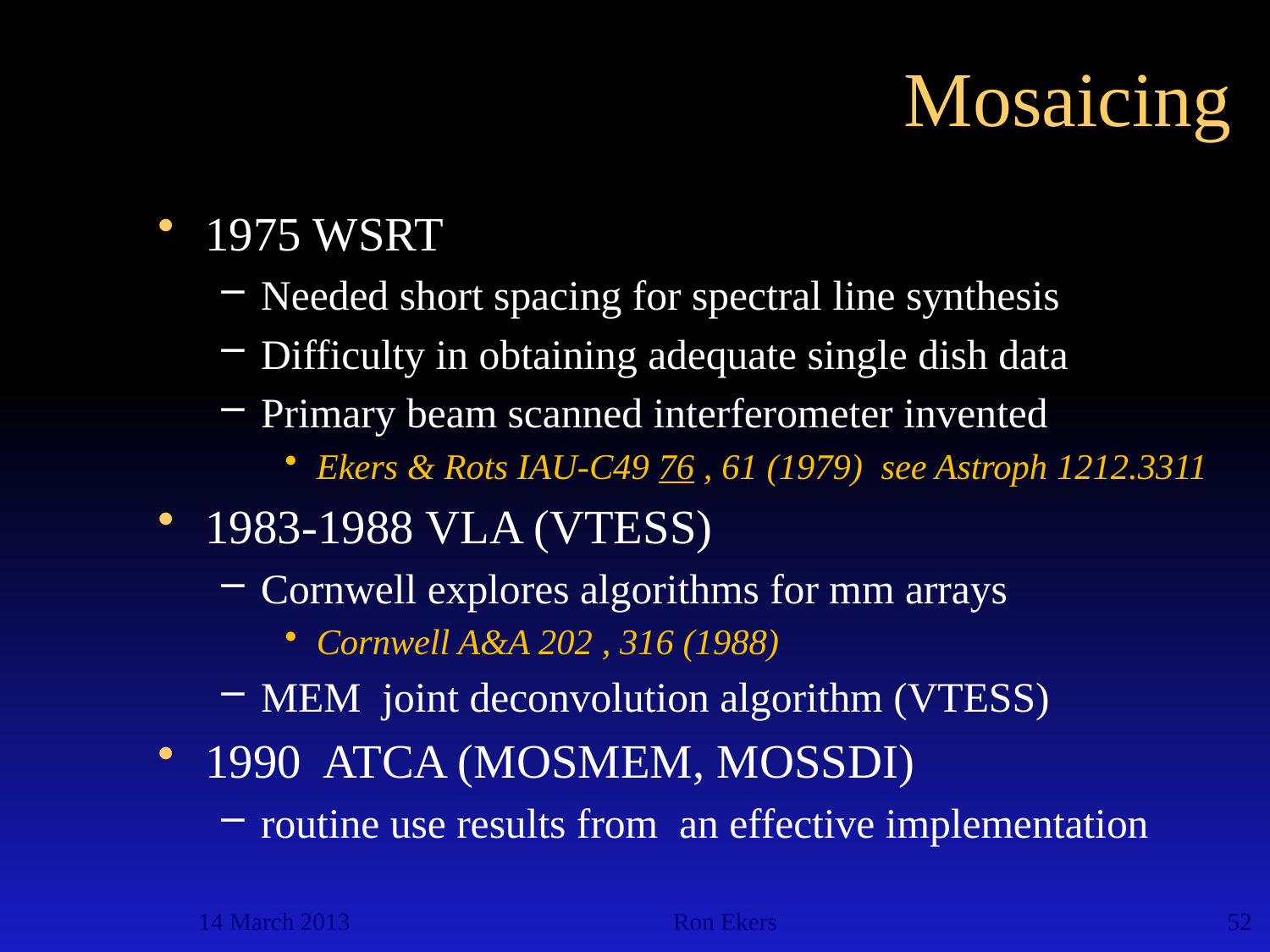

# Mosaicing
1975 WSRT
Needed short spacing for spectral line synthesis
Difficulty in obtaining adequate single dish data
Primary beam scanned interferometer invented
Ekers & Rots IAU-C49 76 , 61 (1979)  see Astroph 1212.3311
1983-1988 VLA (VTESS)
Cornwell explores algorithms for mm arrays
Cornwell A&A 202 , 316 (1988)
MEM  joint deconvolution algorithm (VTESS)
1990  ATCA (MOSMEM, MOSSDI)
routine use results from  an effective implementation
14 March 2013
Ron Ekers
52